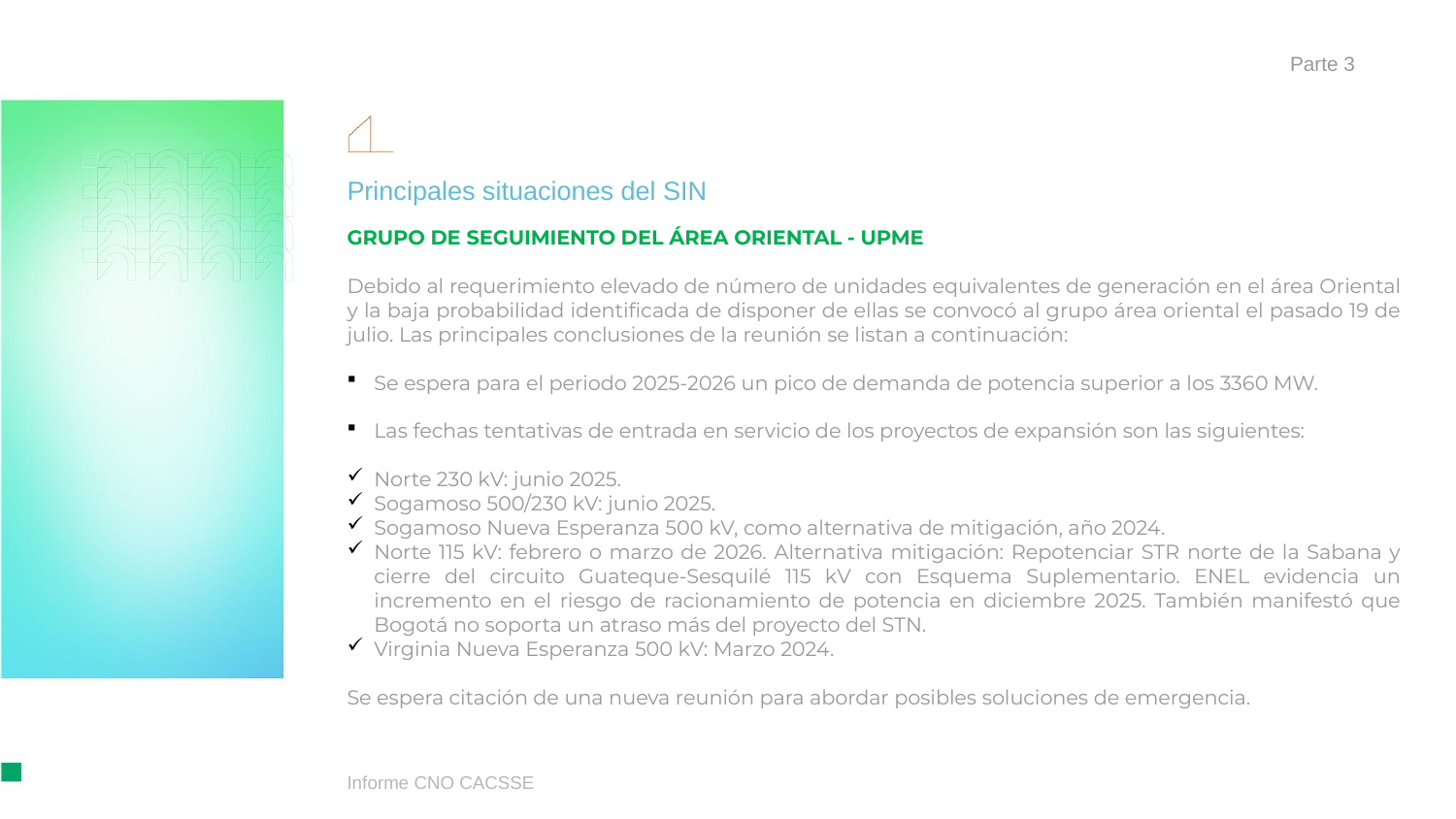

Parte 3
Principales situaciones del SIN
GRUPO DE SEGUIMIENTO DEL ÁREA ORIENTAL - UPME

Debido al requerimiento elevado de número de unidades equivalentes de generación en el área Oriental y la baja probabilidad identificada de disponer de ellas se convocó al grupo área oriental el pasado 19 de julio. Las principales conclusiones de la reunión se listan a continuación:

Se espera para el periodo 2025-2026 un pico de demanda de potencia superior a los 3360 MW.

Las fechas tentativas de entrada en servicio de los proyectos de expansión son las siguientes:

Norte 230 kV: junio 2025.
Sogamoso 500/230 kV: junio 2025.
Sogamoso Nueva Esperanza 500 kV, como alternativa de mitigación, año 2024.
Norte 115 kV: febrero o marzo de 2026. Alternativa mitigación: Repotenciar STR norte de la Sabana y cierre del circuito Guateque-Sesquilé 115 kV con Esquema Suplementario. ENEL evidencia un incremento en el riesgo de racionamiento de potencia en diciembre 2025. También manifestó que Bogotá no soporta un atraso más del proyecto del STN.
Virginia Nueva Esperanza 500 kV: Marzo 2024.

Se espera citación de una nueva reunión para abordar posibles soluciones de emergencia.
Informe CNO CACSSE